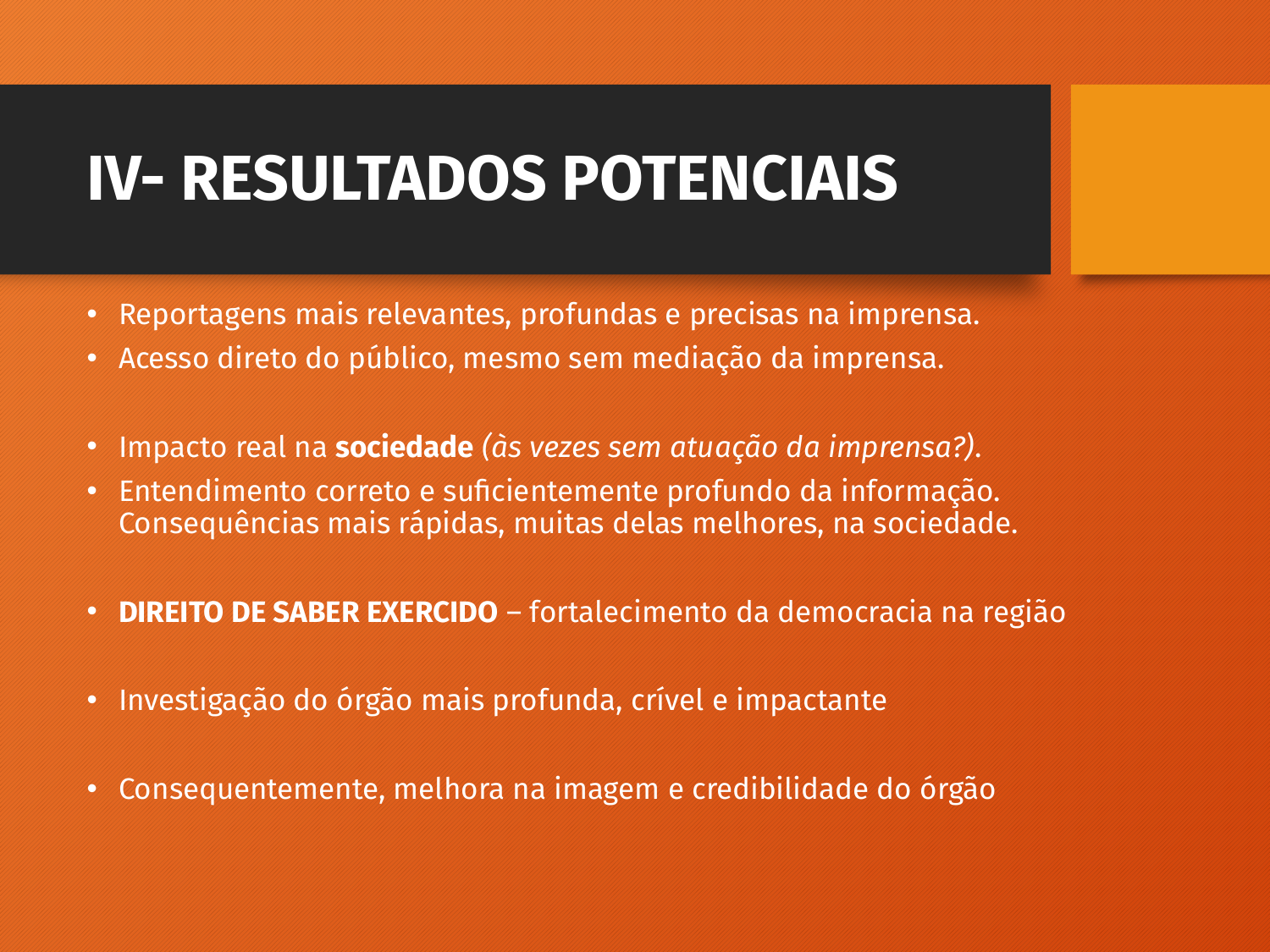

# IV- RESULTADOS POTENCIAIS
Reportagens mais relevantes, profundas e precisas na imprensa.
Acesso direto do público, mesmo sem mediação da imprensa.

Impacto real na sociedade (às vezes sem atuação da imprensa?).
Entendimento correto e suficientemente profundo da informação. Consequências mais rápidas, muitas delas melhores, na sociedade.

DIREITO DE SABER EXERCIDO – fortalecimento da democracia na região

Investigação do órgão mais profunda, crível e impactante

Consequentemente, melhora na imagem e credibilidade do órgão